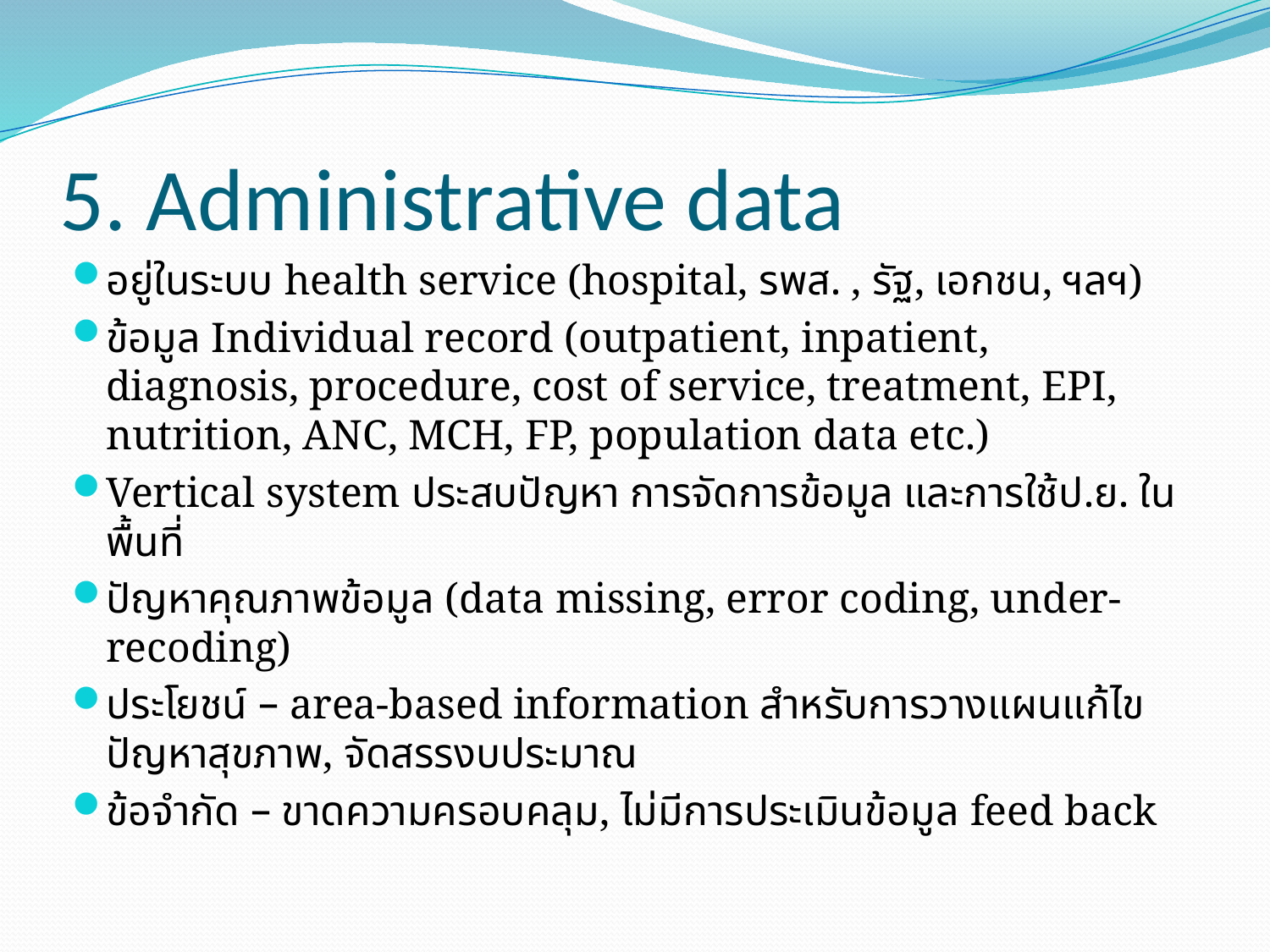

# 5. Administrative data
อยู่ในระบบ health service (hospital, รพส. , รัฐ, เอกชน, ฯลฯ)
ข้อมูล Individual record (outpatient, inpatient, diagnosis, procedure, cost of service, treatment, EPI, nutrition, ANC, MCH, FP, population data etc.)
Vertical system ประสบปัญหา การจัดการข้อมูล และการใช้ป.ย. ในพื้นที่
ปัญหาคุณภาพข้อมูล (data missing, error coding, under-recoding)
ประโยชน์ – area-based information สำหรับการวางแผนแก้ไขปัญหาสุขภาพ, จัดสรรงบประมาณ
ข้อจำกัด – ขาดความครอบคลุม, ไม่มีการประเมินข้อมูล feed back